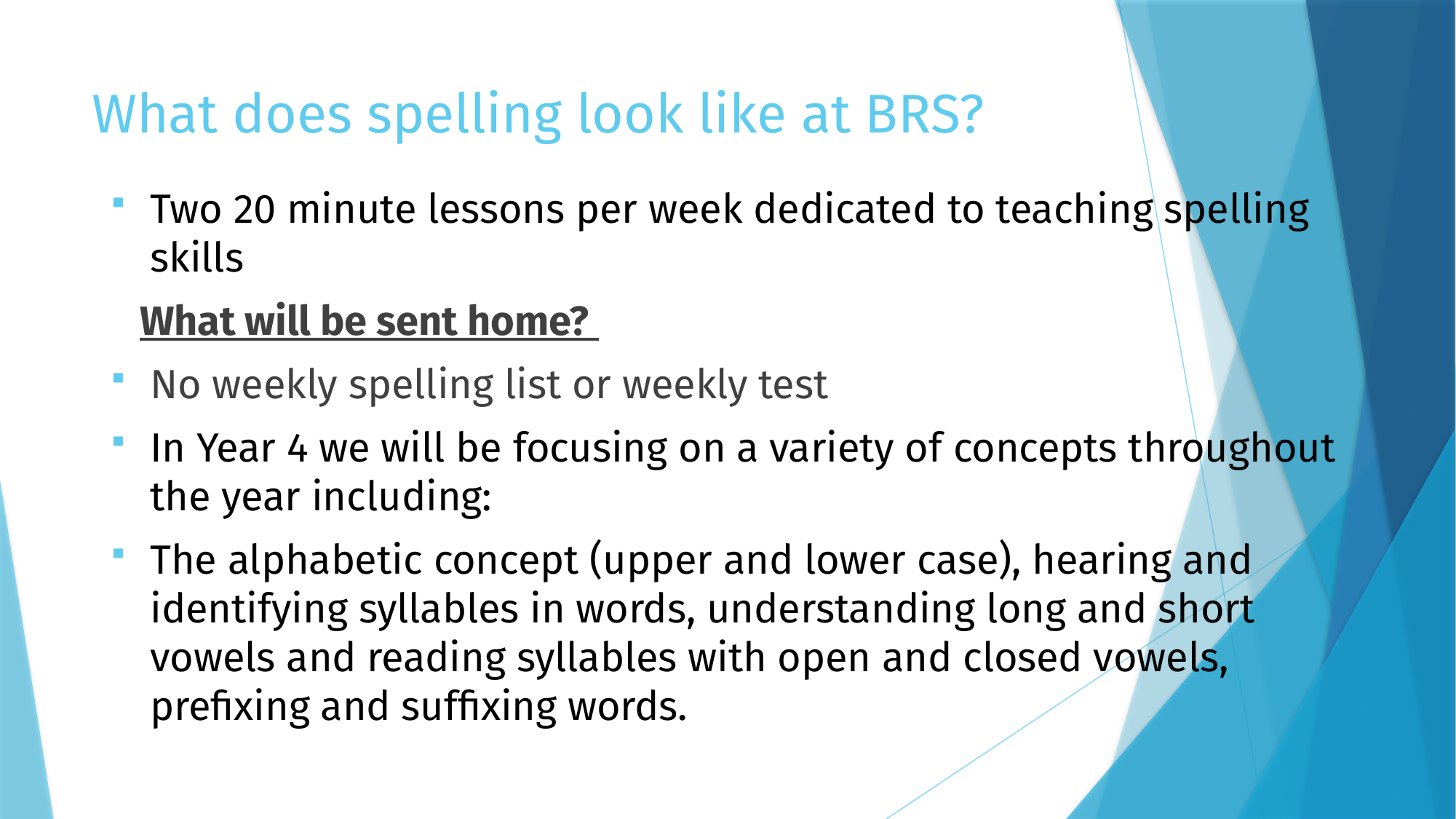

# What does spelling look like at BRS?

Two 20 minute lessons per week dedicated to teaching spelling skills
   What will be sent home?
No weekly spelling list or weekly test
In Year 4 we will be focusing on a variety of concepts throughout the year including:
The alphabetic concept (upper and lower case), hearing and identifying syllables in words, understanding long and short vowels and reading syllables with open and closed vowels, prefixing and suffixing words.